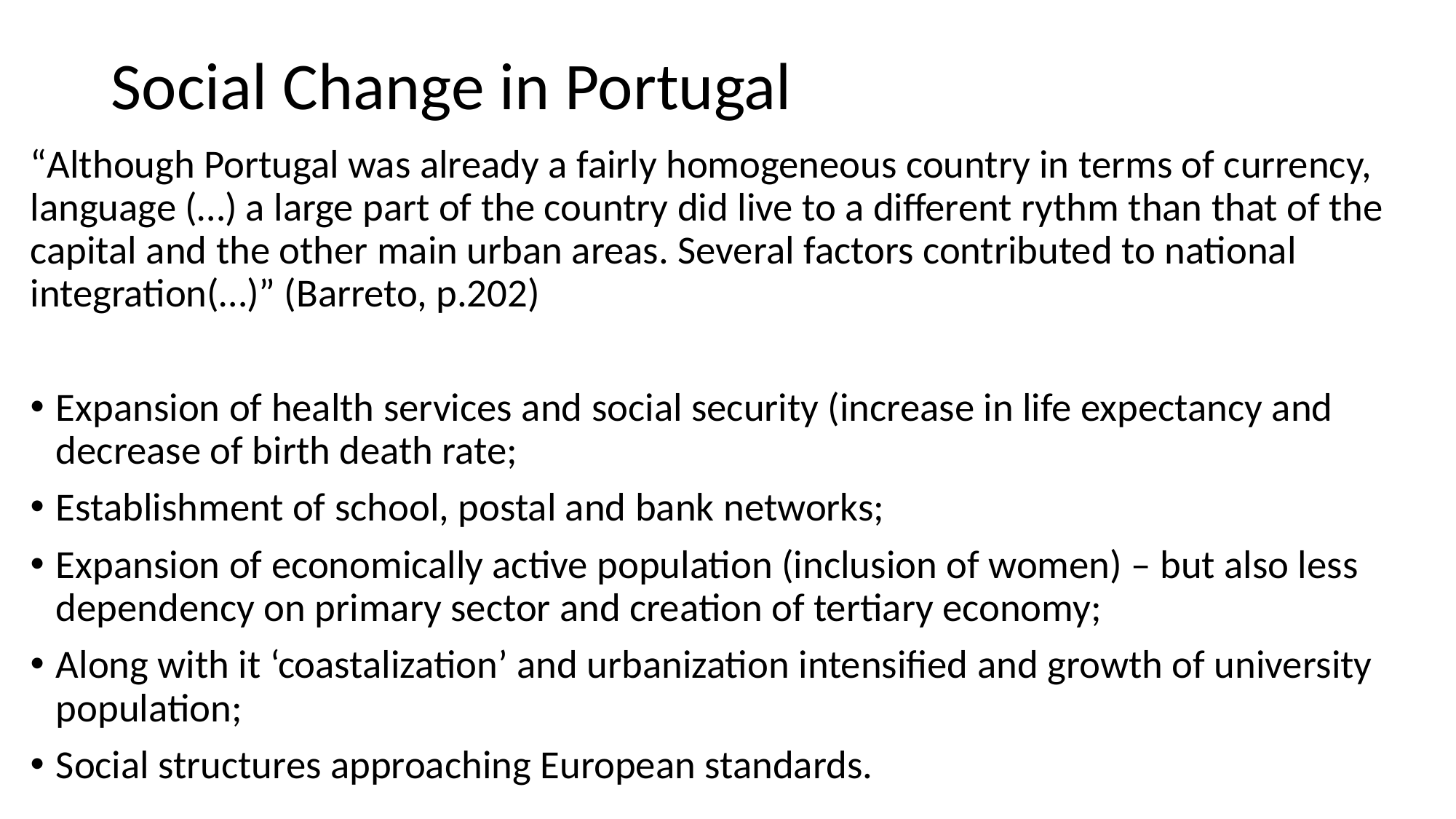

# Social Change in Portugal
“Although Portugal was already a fairly homogeneous country in terms of currency, language (…) a large part of the country did live to a different rythm than that of the capital and the other main urban areas. Several factors contributed to national integration(…)” (Barreto, p.202)

Expansion of health services and social security (increase in life expectancy and decrease of birth death rate;
Establishment of school, postal and bank networks;
Expansion of economically active population (inclusion of women) – but also less dependency on primary sector and creation of tertiary economy;
Along with it ‘coastalization’ and urbanization intensified and growth of university population;
Social structures approaching European standards.